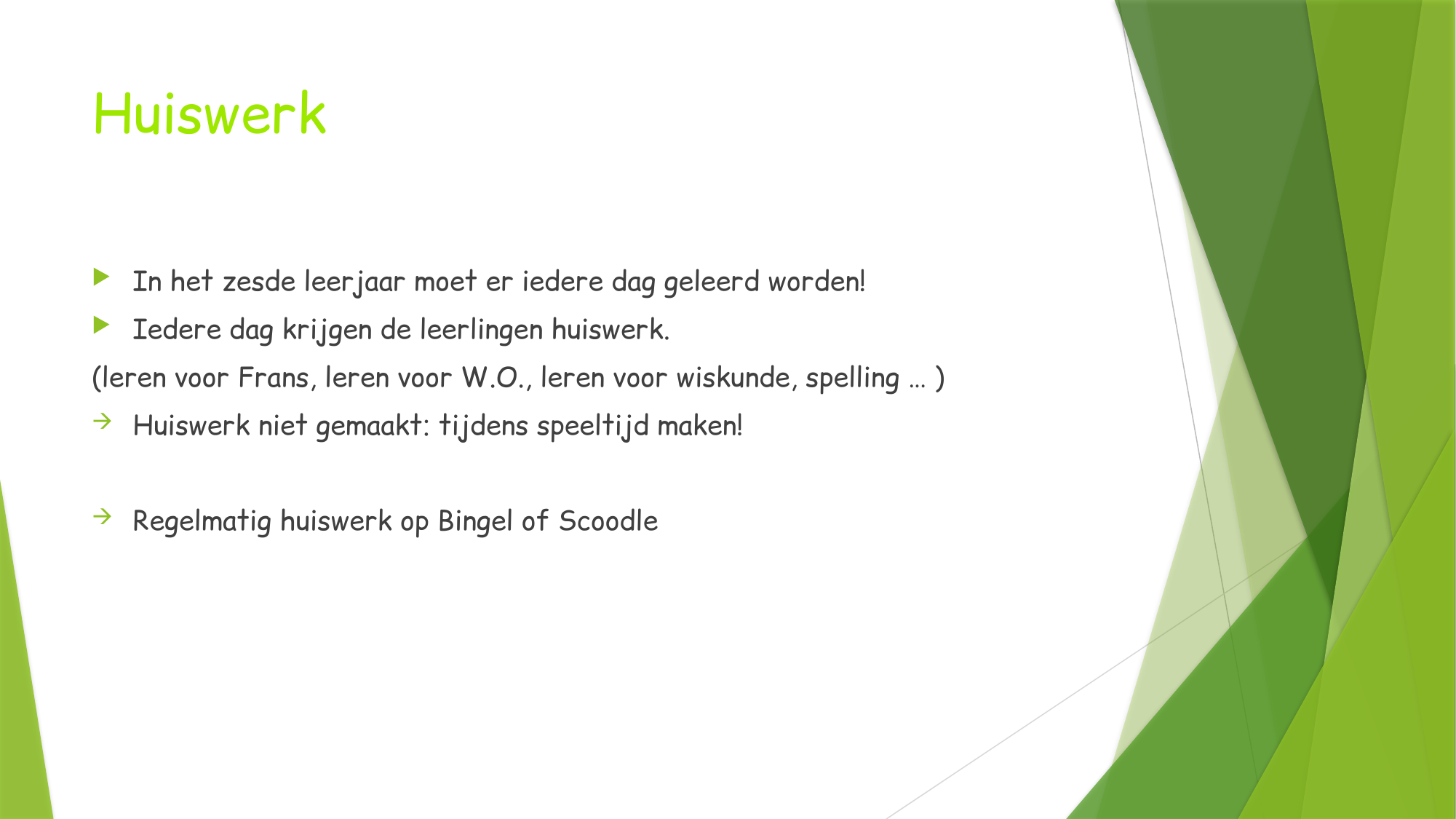

# Huiswerk
In het zesde leerjaar moet er iedere dag geleerd worden!
Iedere dag krijgen de leerlingen huiswerk.
(leren voor Frans, leren voor W.O., leren voor wiskunde, spelling … )
Huiswerk niet gemaakt: tijdens speeltijd maken!

Regelmatig huiswerk op Bingel of Scoodle